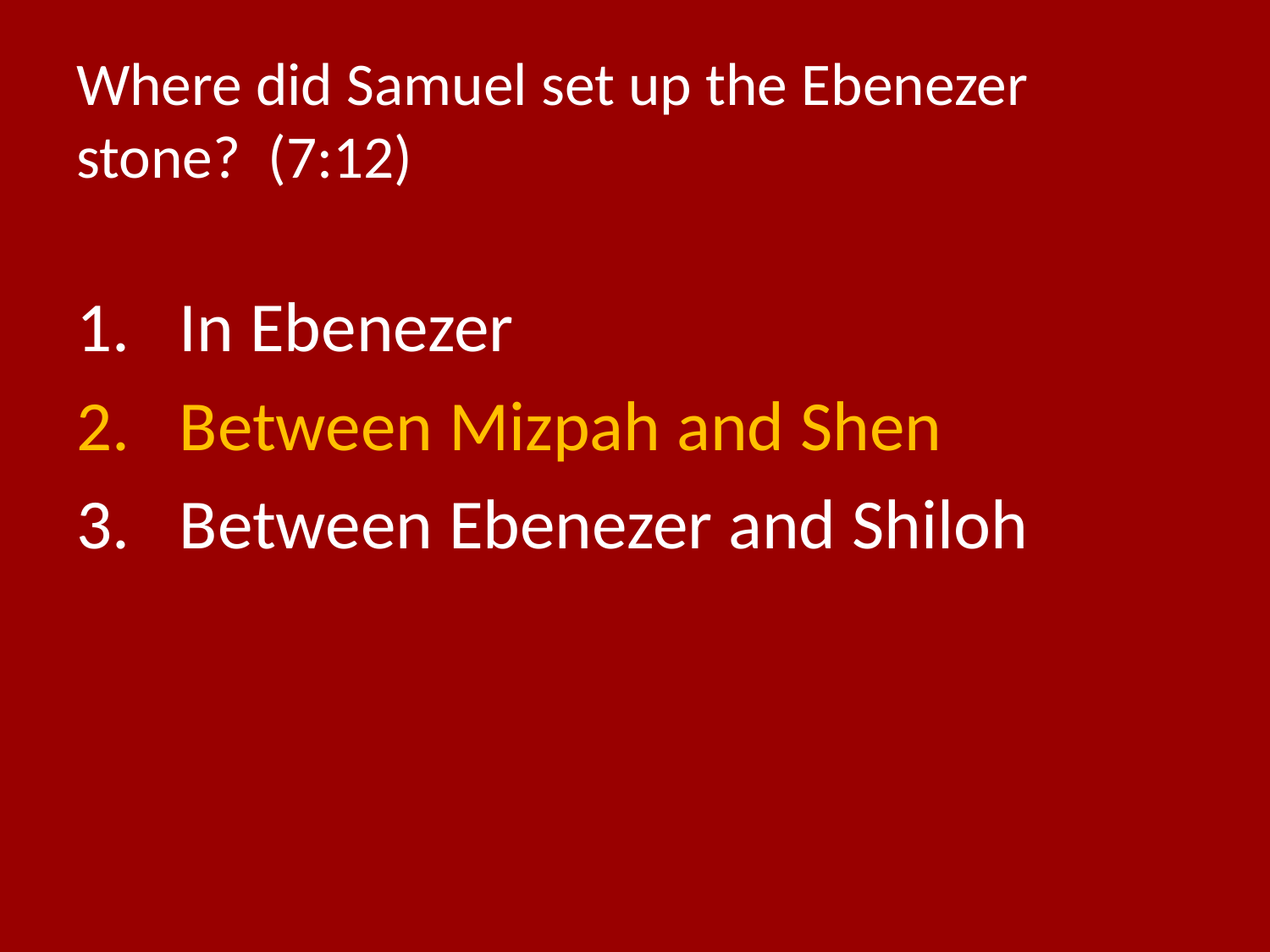

# Where did Samuel set up the Ebenezer stone?  (7:12)
In Ebenezer
Between Mizpah and Shen
Between Ebenezer and Shiloh